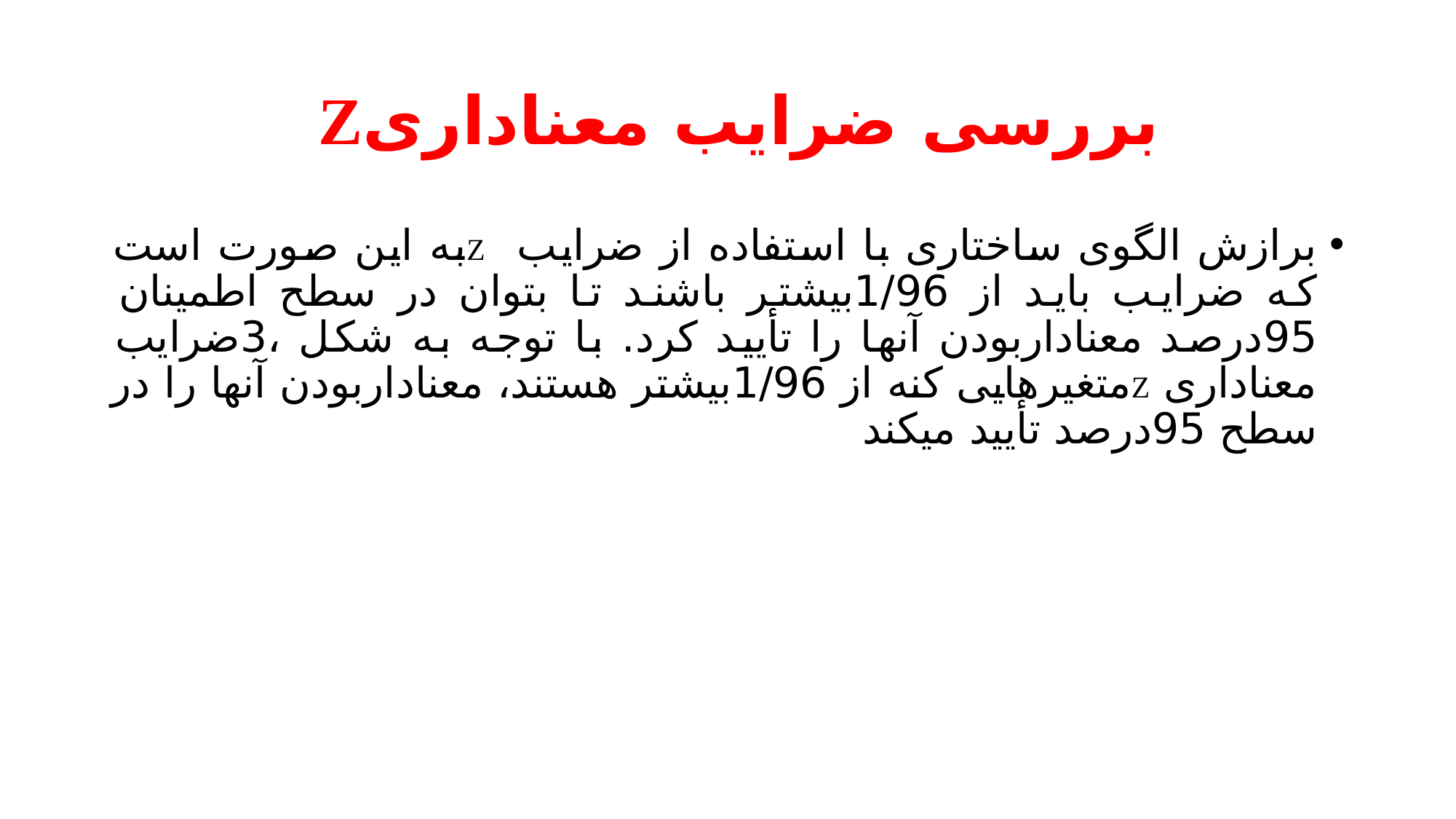

# بررسی ضرایب معناداریZ
برازش الگوی ساختاری با استفاده از ضرايب  Zبه اين صورت است كه ضرايب بايد از 1/96بیشتر باشند تا بتوان در سطح اطمینان 95درصد معناداربودن آنها را تأيید كرد. با توجه به شکل ،3ضرايب معناداری Zمتغیرهايی كنه از 1/96بیشتر هستند، معناداربودن آنها را در سطح 95درصد تأيید میكند